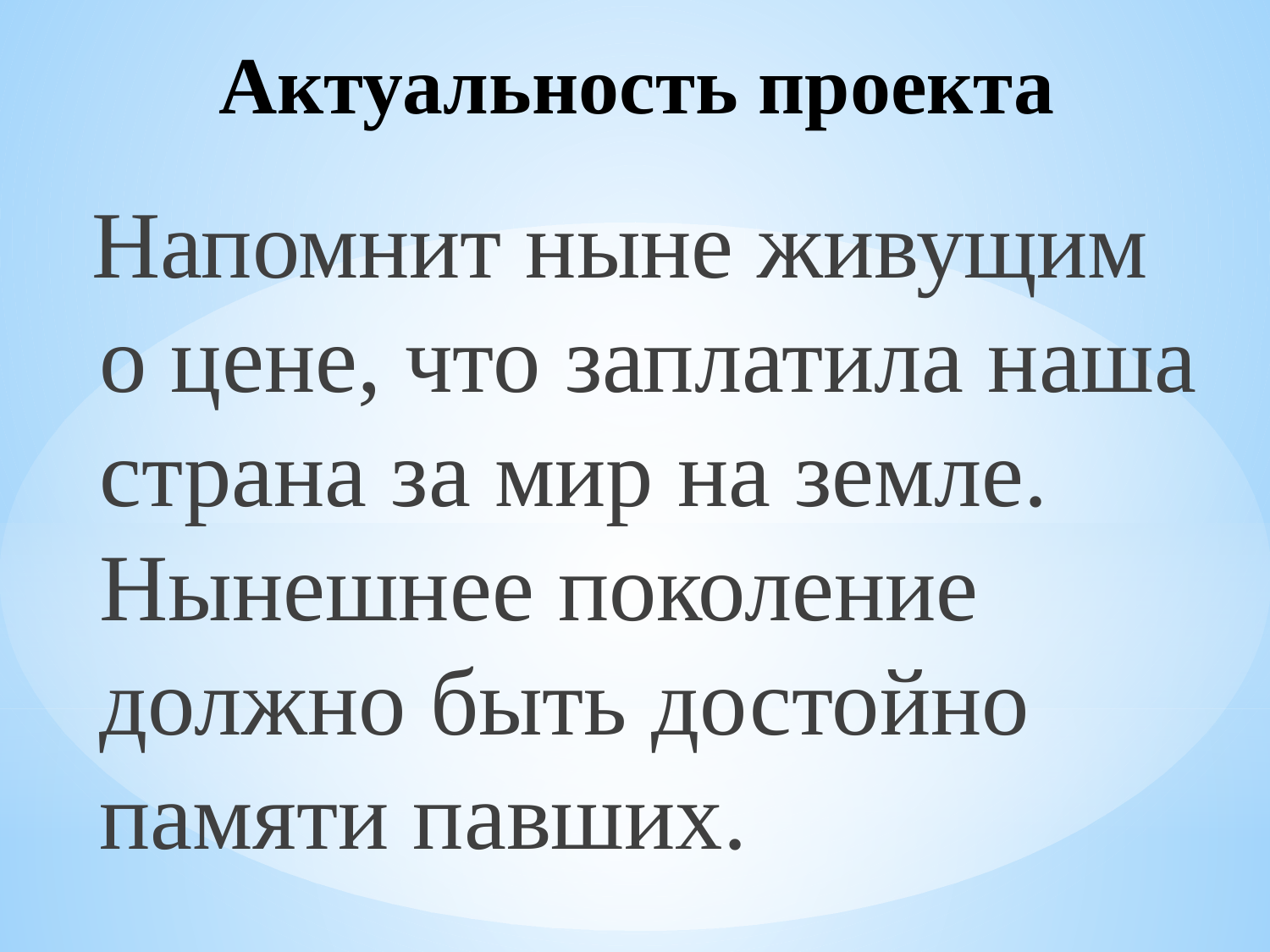

# Актуальность проекта
 Напомнит ныне живущим о цене, что заплатила наша страна за мир на земле. Нынешнее поколение должно быть достойно памяти павших.